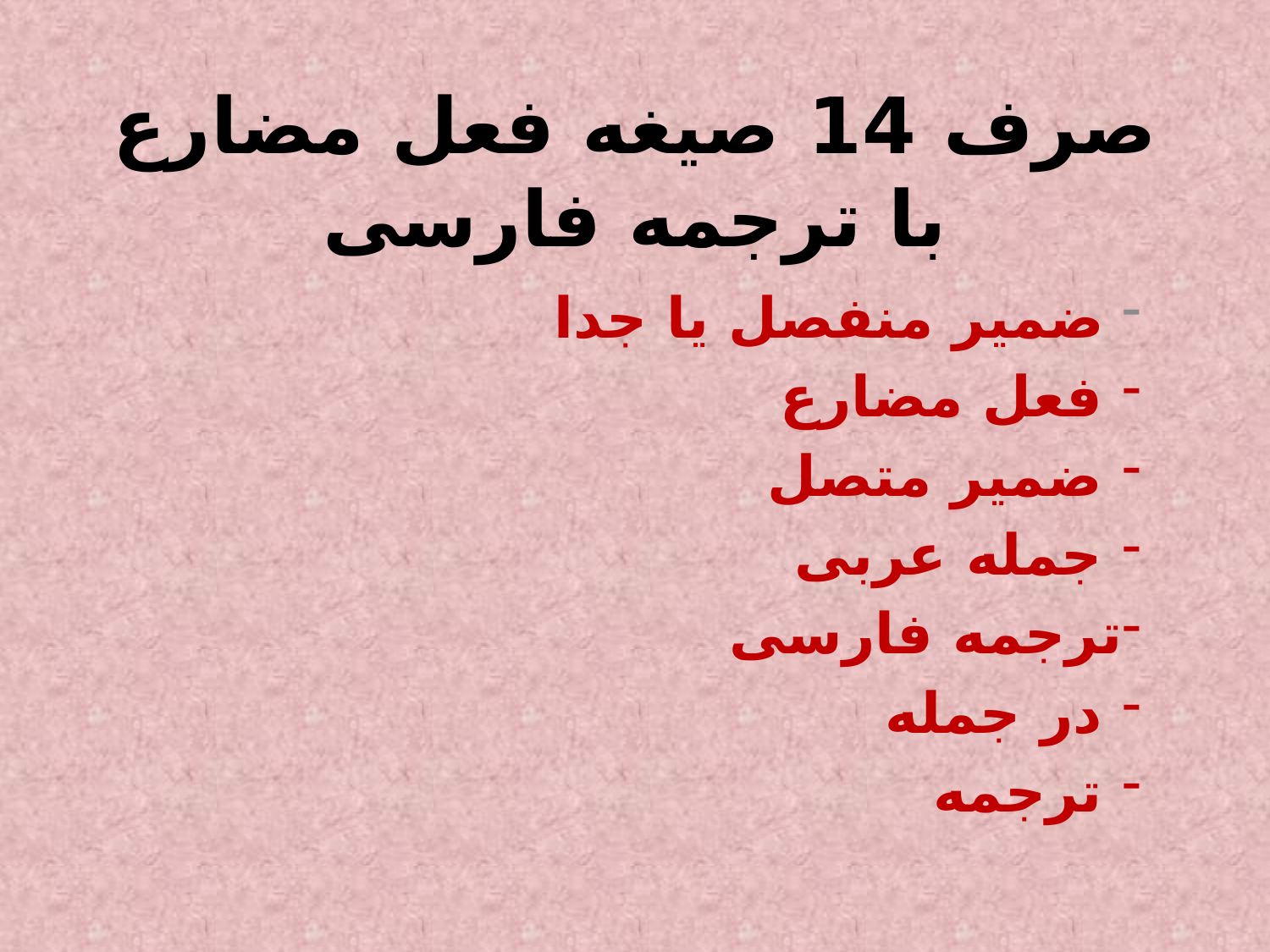

# صرف 14 صیغه فعل مضارع با ترجمه فارسی
 ضمیر منفصل یا جدا
 فعل مضارع
 ضمیر متصل
 جمله عربی
ترجمه فارسی
 در جمله
 ترجمه